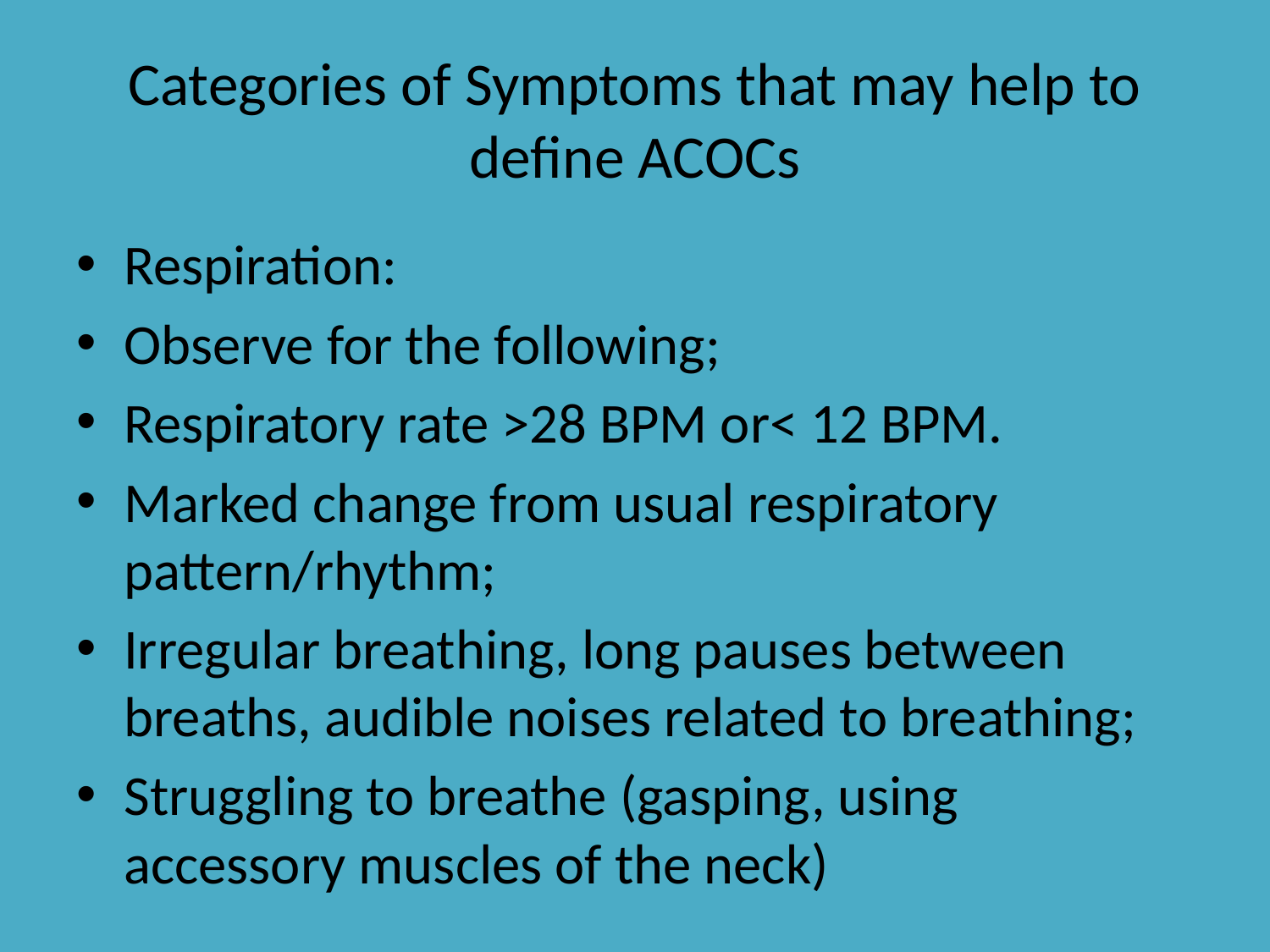

# Categories of Symptoms that may help to define ACOCs
Respiration:
Observe for the following;
Respiratory rate >28 BPM or< 12 BPM.
Marked change from usual respiratory pattern/rhythm;
Irregular breathing, long pauses between breaths, audible noises related to breathing;
Struggling to breathe (gasping, using accessory muscles of the neck)